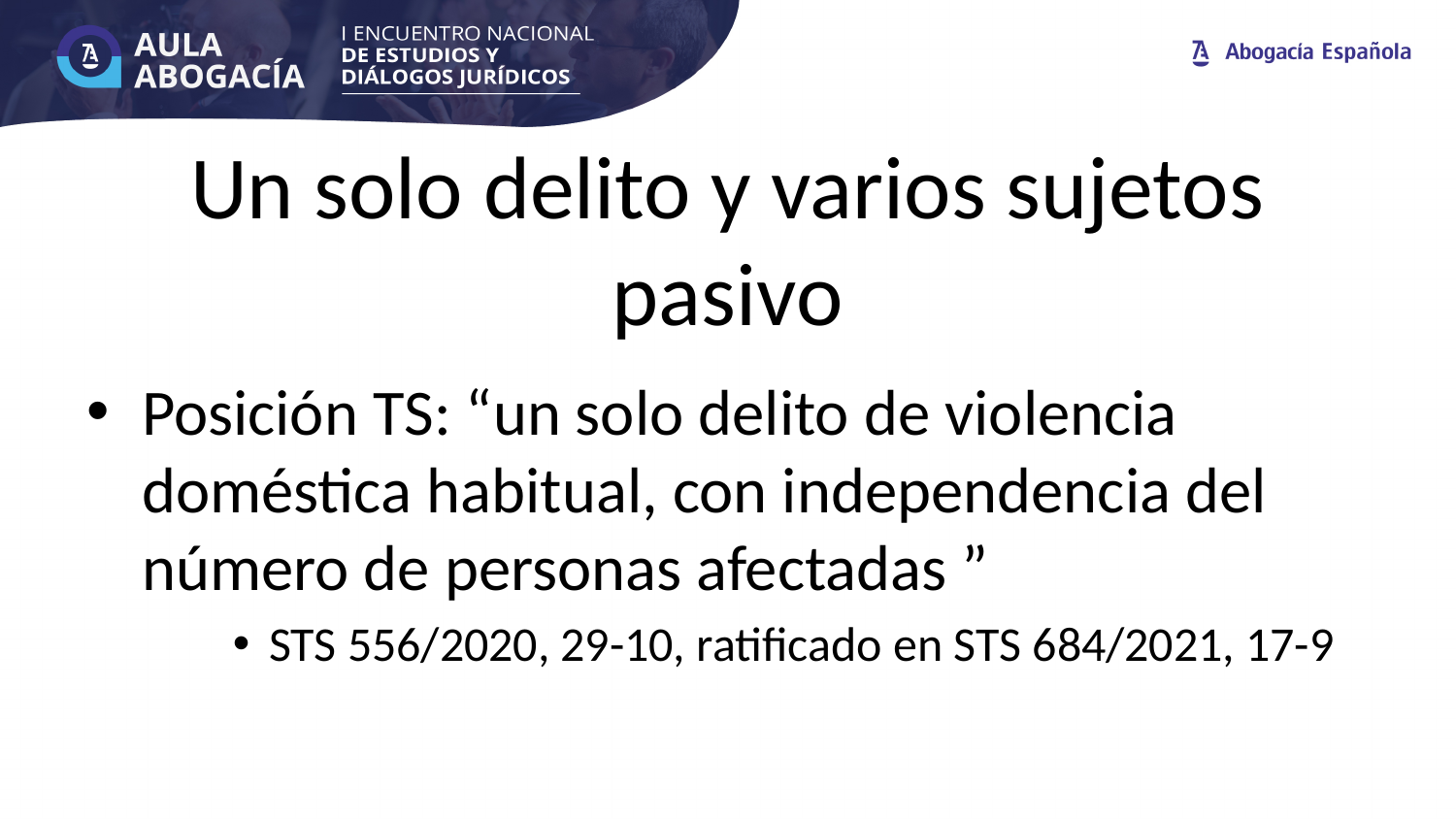

# Un solo delito y varios sujetos pasivo
Posición TS: “un solo delito de violencia doméstica habitual, con independencia del número de personas afectadas ”
STS 556/2020, 29-10, ratificado en STS 684/2021, 17-9